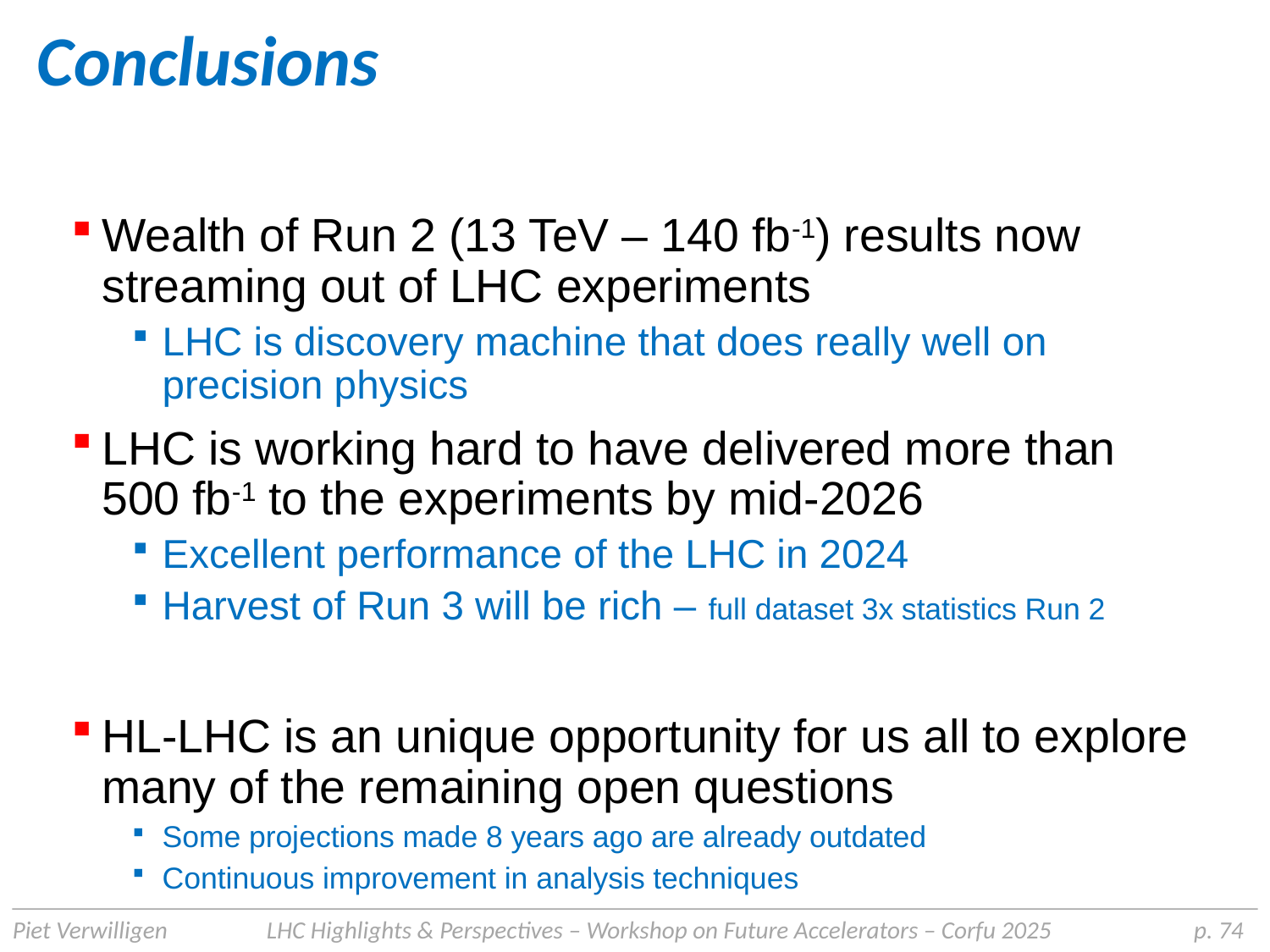

# Conclusions
Wealth of Run 2 (13 TeV – 140 fb-1) results now streaming out of LHC experiments
LHC is discovery machine that does really well on precision physics
LHC is working hard to have delivered more than 500 fb-1 to the experiments by mid-2026
Excellent performance of the LHC in 2024
Harvest of Run 3 will be rich – full dataset 3x statistics Run 2

HL-LHC is an unique opportunity for us all to explore many of the remaining open questions
Some projections made 8 years ago are already outdated
Continuous improvement in analysis techniques